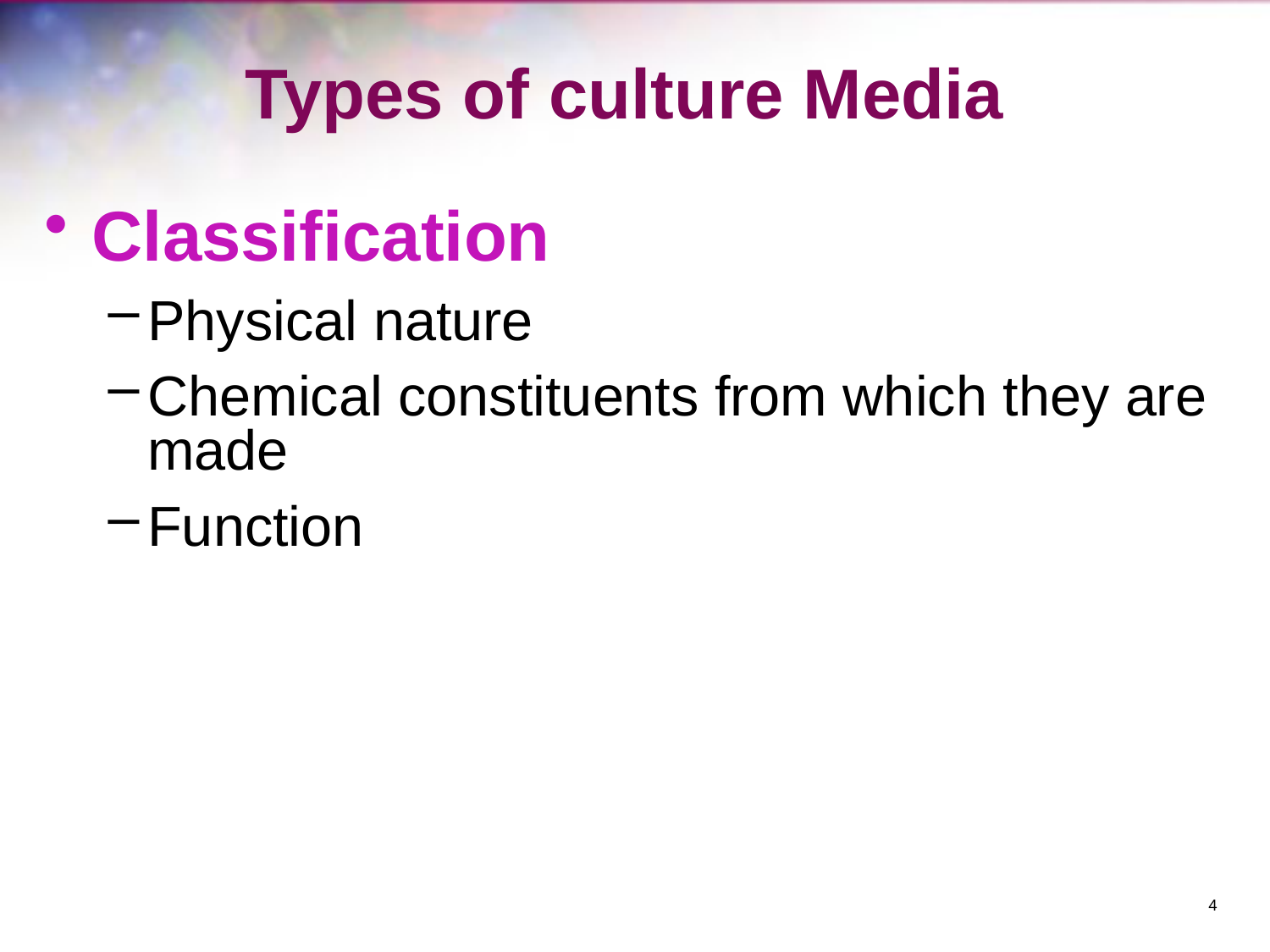

# Types of culture Media
Classification
Physical nature
Chemical constituents from which they are made
Function
4